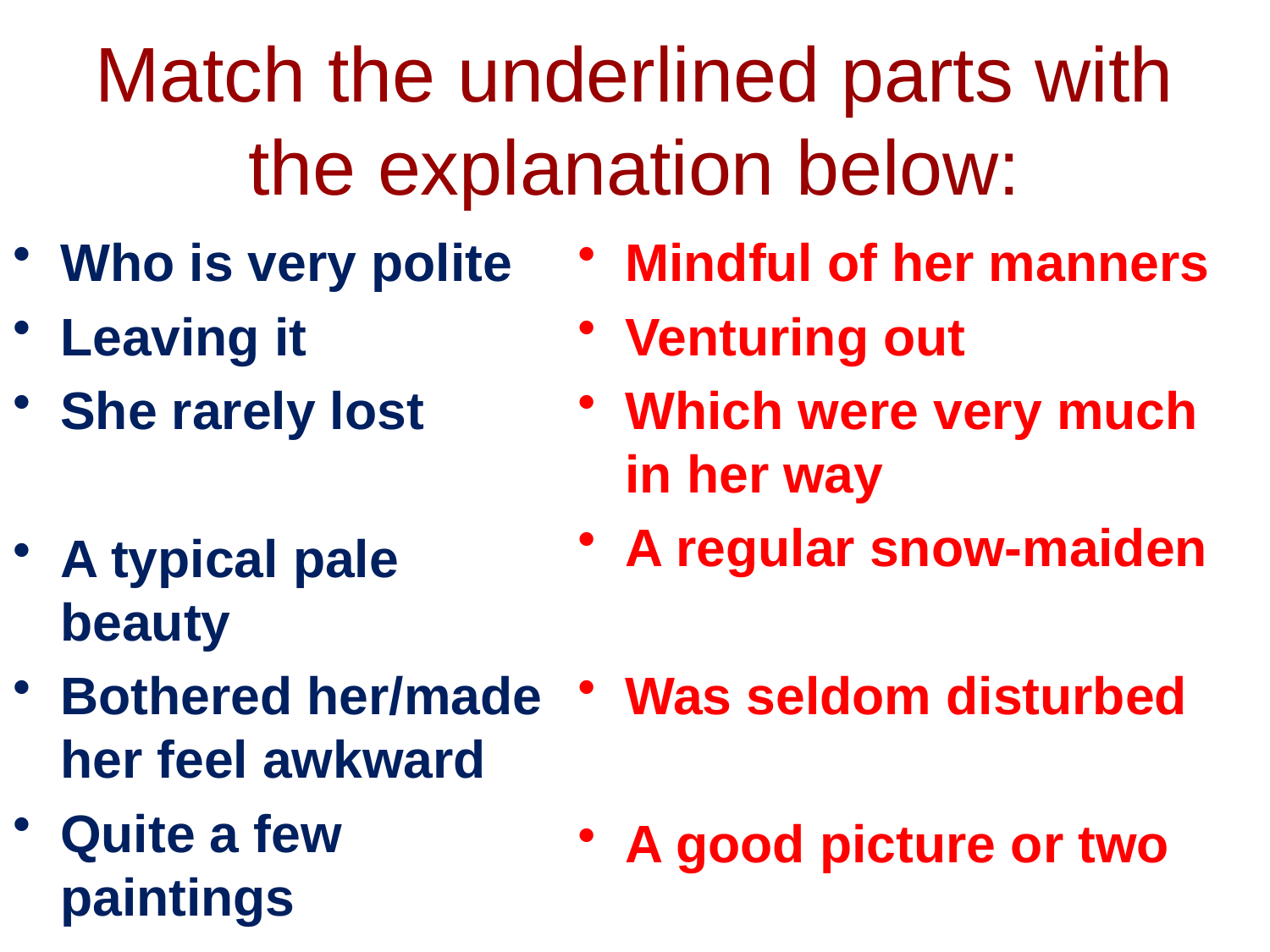

# Match the underlined parts with the explanation below:
Who is very polite
Leaving it
She rarely lost

A typical pale beauty
Bothered her/made her feel awkward
Quite a few paintings
Mindful of her manners
Venturing out
Which were very much in her way
A regular snow-maiden

Was seldom disturbed

A good picture or two